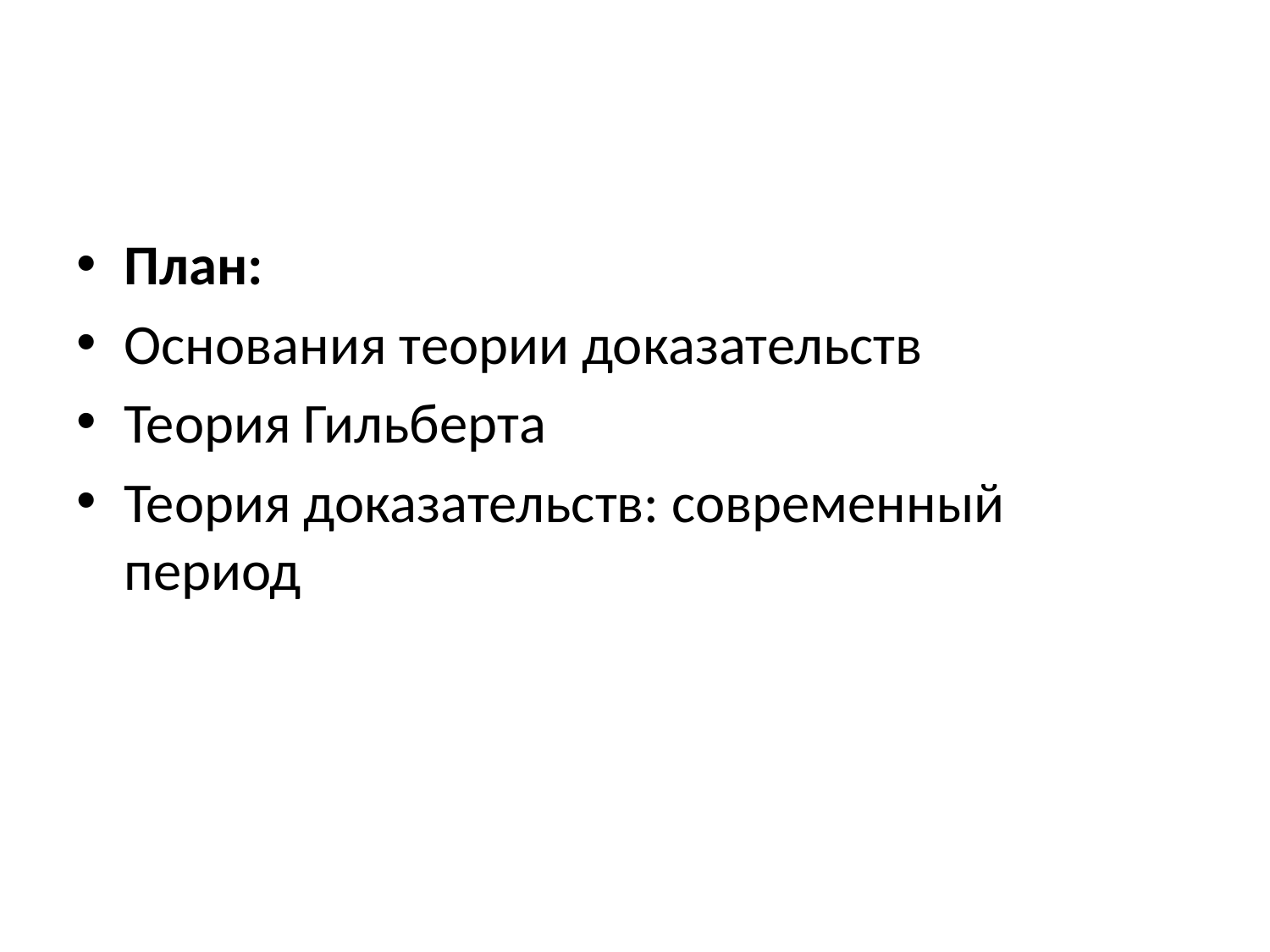

#
План:
Основания теории доказательств
Теория Гильберта
Теория доказательств: современный период